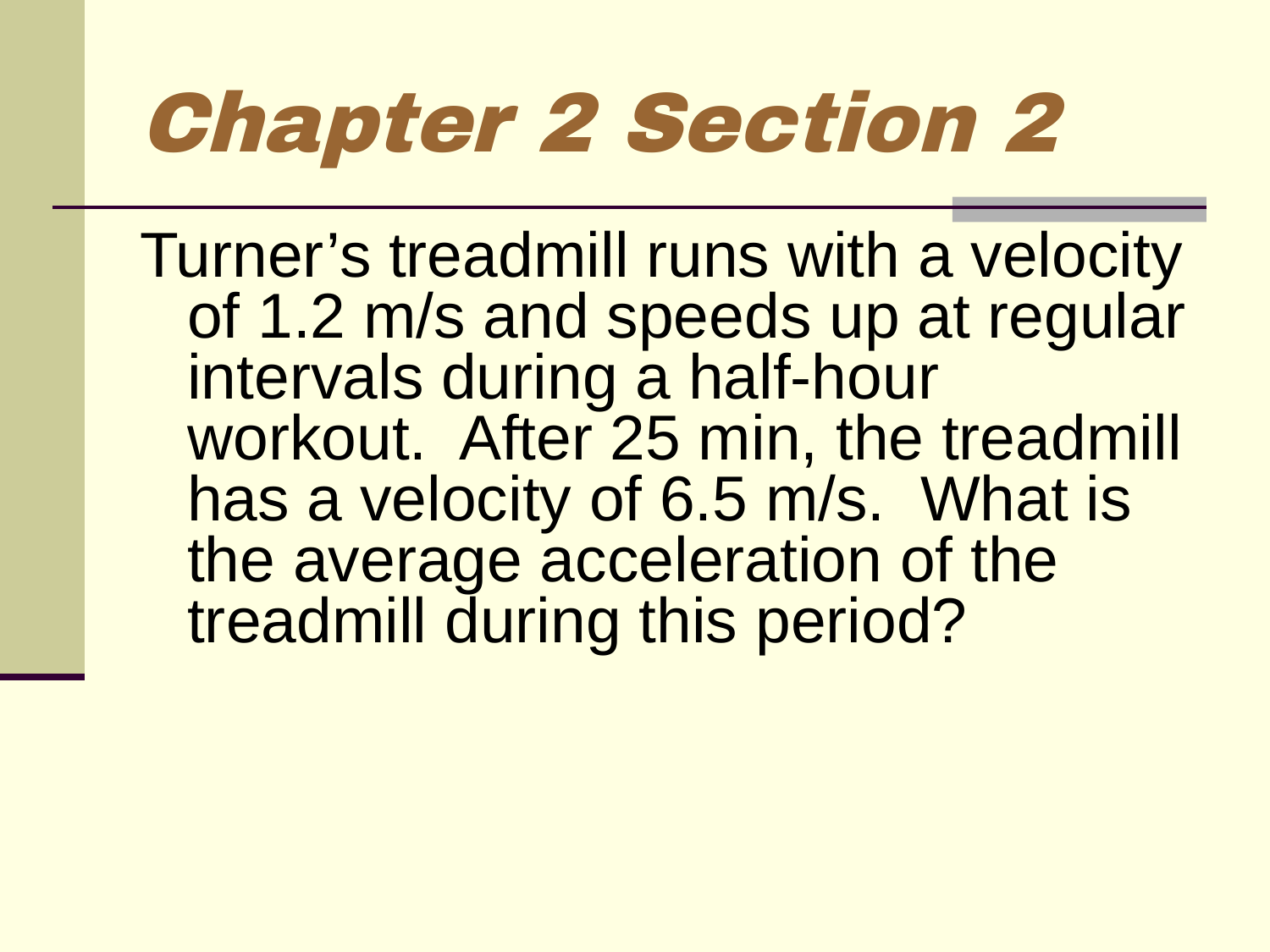

# Chapter 2 Section 2
Turner’s treadmill runs with a velocity of 1.2 m/s and speeds up at regular intervals during a half-hour workout.  After 25 min, the treadmill has a velocity of 6.5 m/s.  What is the average acceleration of the treadmill during this period?